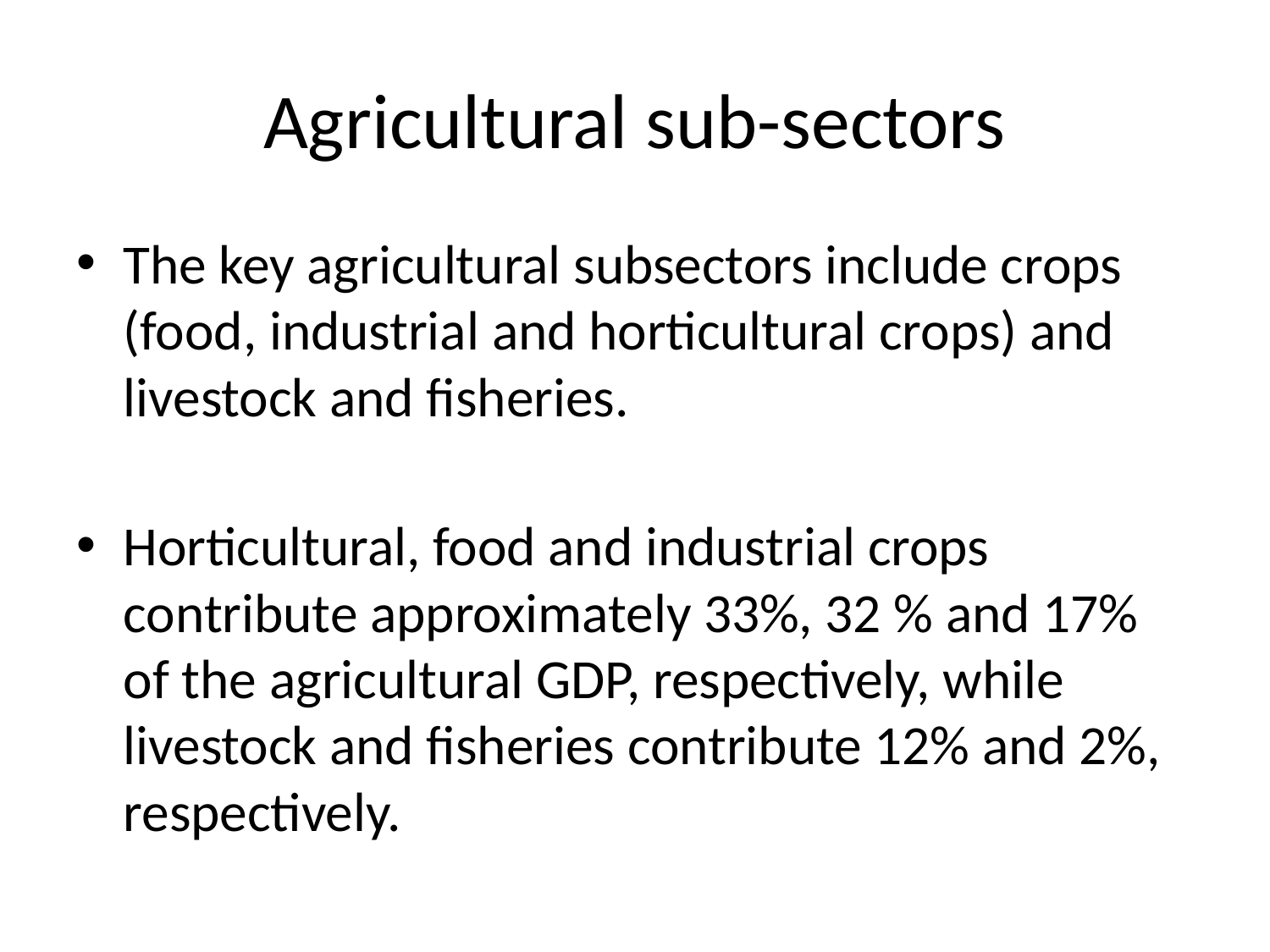

# Agricultural sub-sectors
The key agricultural subsectors include crops (food, industrial and horticultural crops) and livestock and fisheries.

Horticultural, food and industrial crops contribute approximately 33%, 32 % and 17% of the agricultural GDP, respectively, while livestock and fisheries contribute 12% and 2%, respectively.